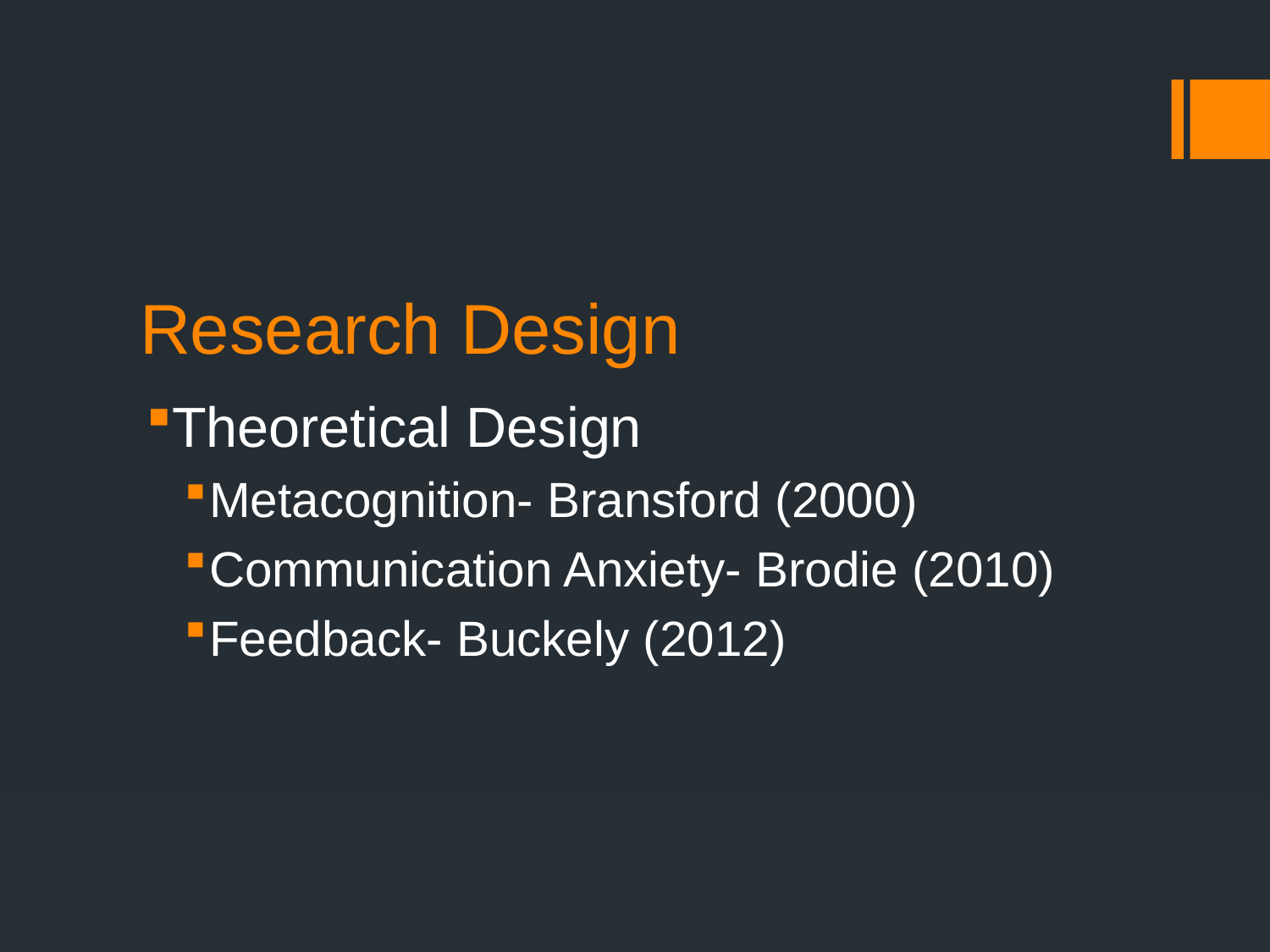

# Research Design
Theoretical Design
Metacognition- Bransford (2000)
Communication Anxiety- Brodie (2010)
Feedback- Buckely (2012)